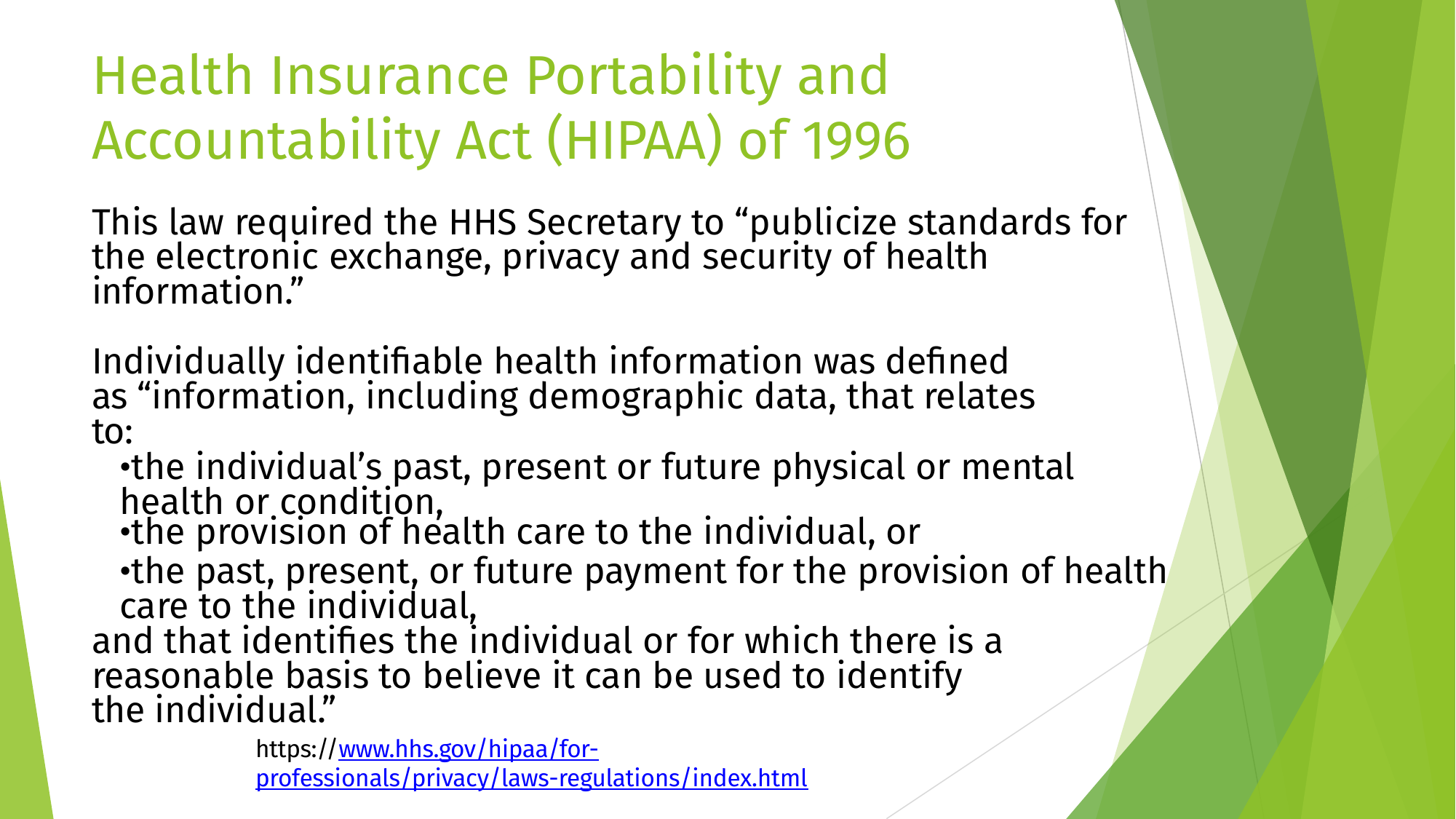

# Health Insurance Portability and Accountability Act (HIPAA) of 1996
This law required the HHS Secretary to “publicize standards for the electronic exchange, privacy and security of health information.”
Individually identifiable health information was defined as “information, including demographic data, that relates to:
•the individual’s past, present or future physical or mental health or condition,
•the provision of health care to the individual, or
•the past, present, or future payment for the provision of health care to the individual,
and that identifies the individual or for which there is a reasonable basis to believe it can be used to identify the individual.”
https://www.hhs.gov/hipaa/for-professionals/privacy/laws-regulations/index.html